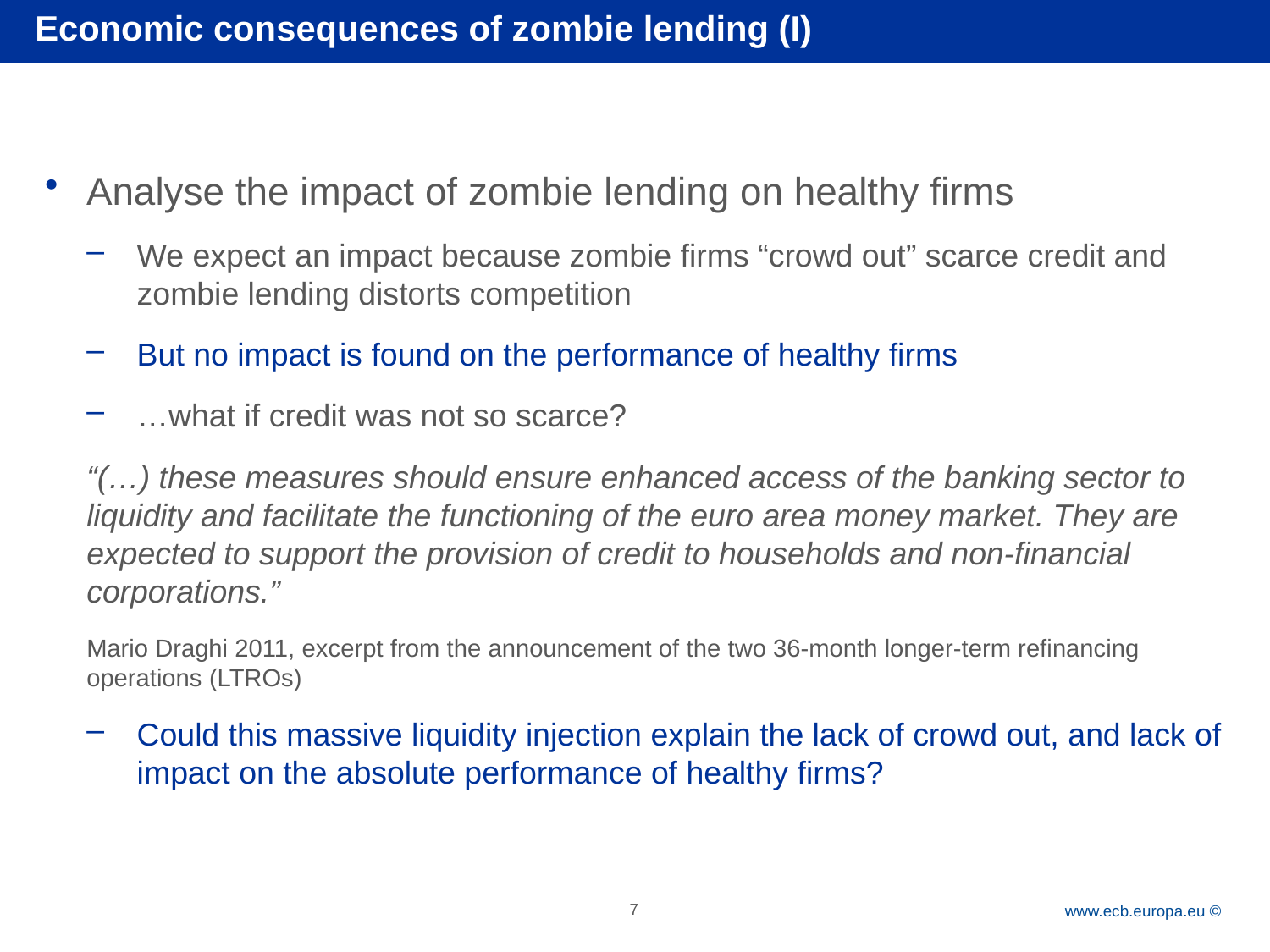

Economic consequences of zombie lending (I)
Analyse the impact of zombie lending on healthy firms
We expect an impact because zombie firms “crowd out” scarce credit and zombie lending distorts competition
But no impact is found on the performance of healthy firms
…what if credit was not so scarce?
“(…) these measures should ensure enhanced access of the banking sector to liquidity and facilitate the functioning of the euro area money market. They are expected to support the provision of credit to households and non-financial corporations.”
Mario Draghi 2011, excerpt from the announcement of the two 36-month longer-term refinancing operations (LTROs)
Could this massive liquidity injection explain the lack of crowd out, and lack of impact on the absolute performance of healthy firms?

7